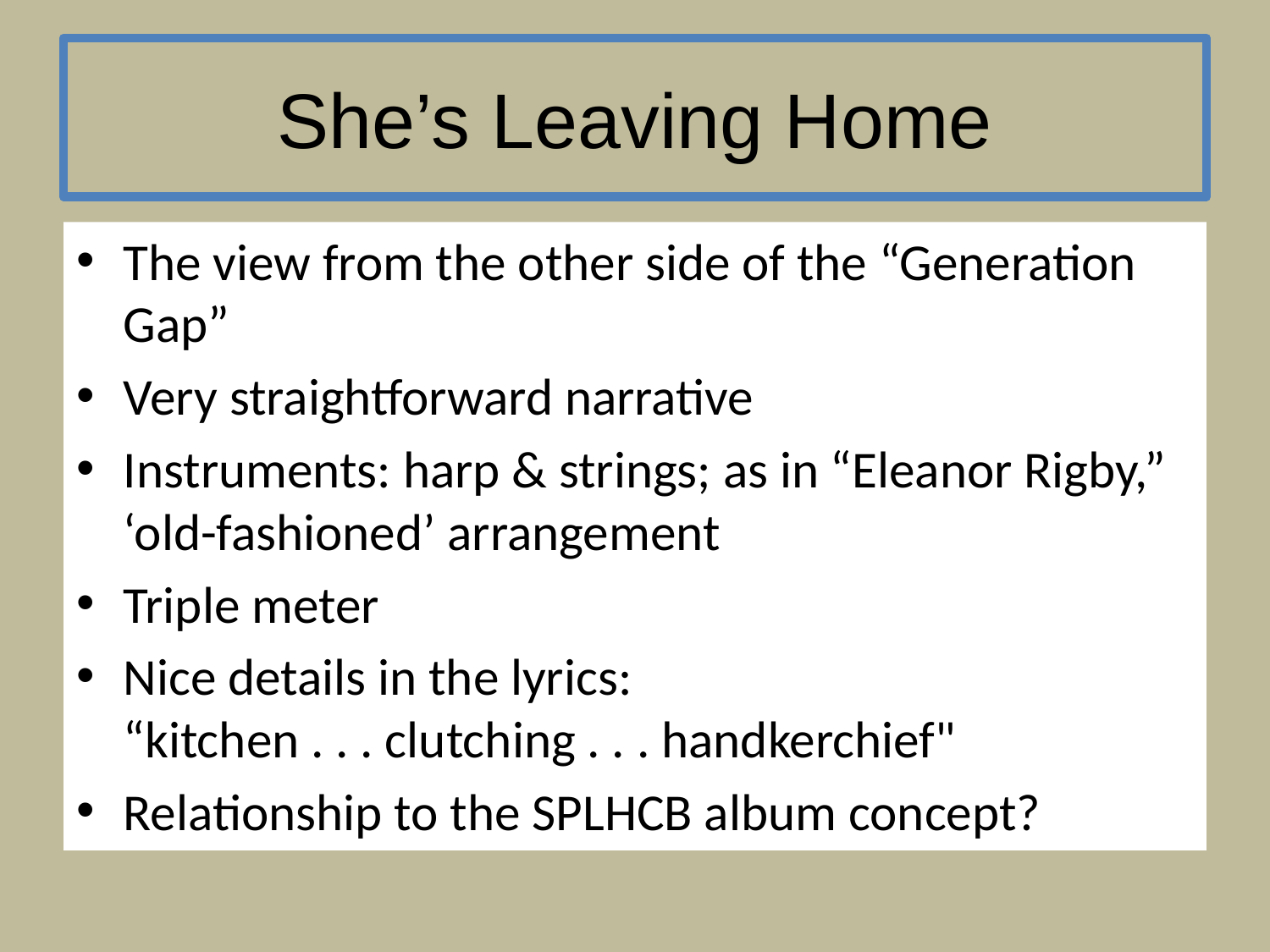

# She’s Leaving Home
The view from the other side of the “Generation Gap”
Very straightforward narrative
Instruments: harp & strings; as in “Eleanor Rigby,” ‘old-fashioned’ arrangement
Triple meter
Nice details in the lyrics:
“kitchen . . . clutching . . . handkerchief"
Relationship to the SPLHCB album concept?